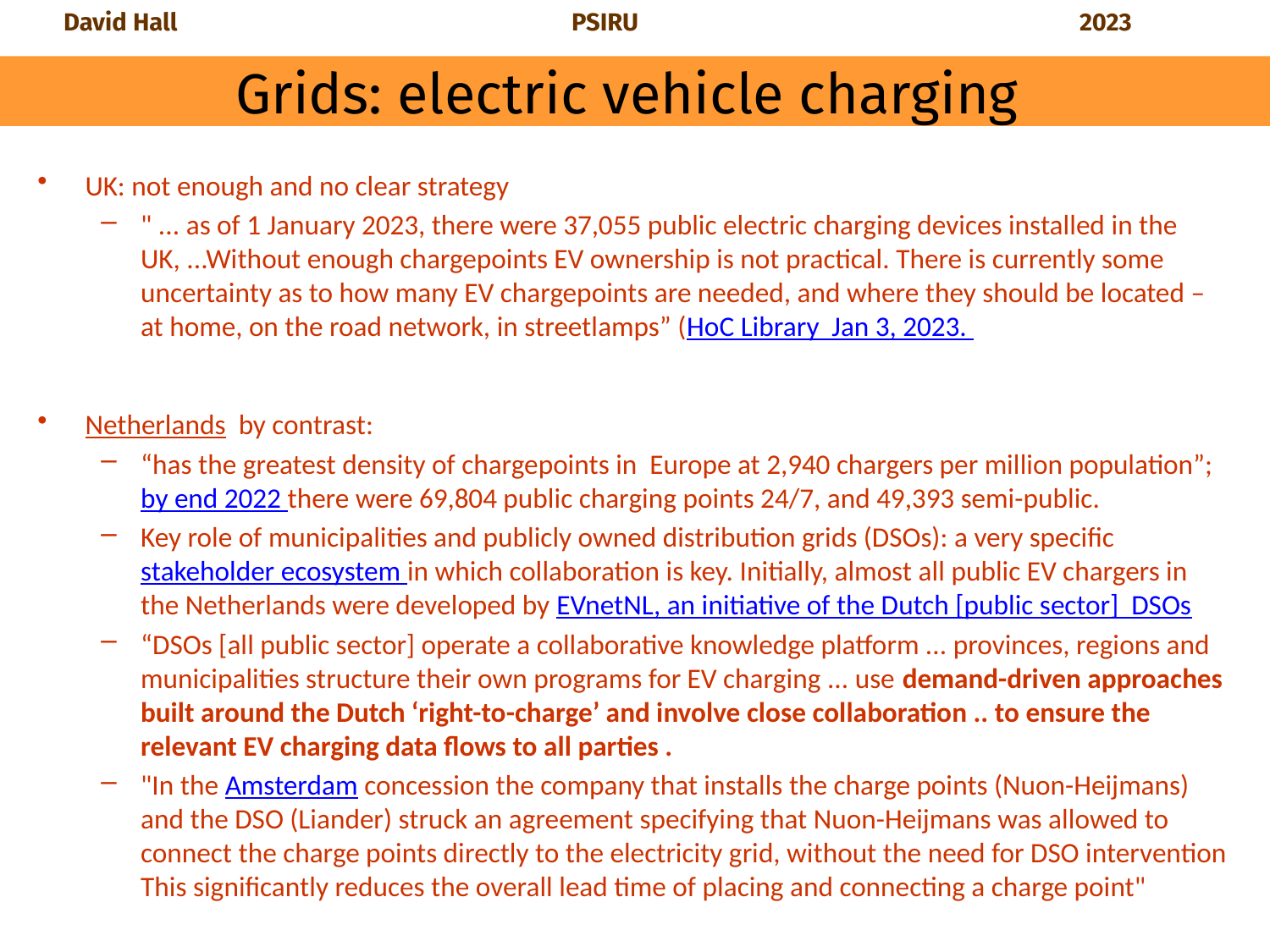

# Grids: electric vehicle charging
UK: not enough and no clear strategy
" ... as of 1 January 2023, there were 37,055 public electric charging devices installed in the UK, ...Without enough chargepoints EV ownership is not practical. There is currently some uncertainty as to how many EV chargepoints are needed, and where they should be located – at home, on the road network, in streetlamps” (HoC Library  Jan 3, 2023.

Netherlands  by contrast:
“has the greatest density of chargepoints in  Europe at 2,940 chargers per million population”; by end 2022 there were 69,804 public charging points 24/7, and 49,393 semi-public.
Key role of municipalities and publicly owned distribution grids (DSOs): a very specific stakeholder ecosystem in which collaboration is key. Initially, almost all public EV chargers in the Netherlands were developed by EVnetNL, an initiative of the Dutch [public sector]  DSOs
“DSOs [all public sector] operate a collaborative knowledge platform ... provinces, regions and municipalities structure their own programs for EV charging ... use demand-driven approaches built around the Dutch ‘right-to-charge’ and involve close collaboration .. to ensure the relevant EV charging data flows to all parties .
"In the Amsterdam concession the company that installs the charge points (Nuon-Heijmans) and the DSO (Liander) struck an agreement specifying that Nuon-Heijmans was allowed to connect the charge points directly to the electricity grid, without the need for DSO intervention This significantly reduces the overall lead time of placing and connecting a charge point"